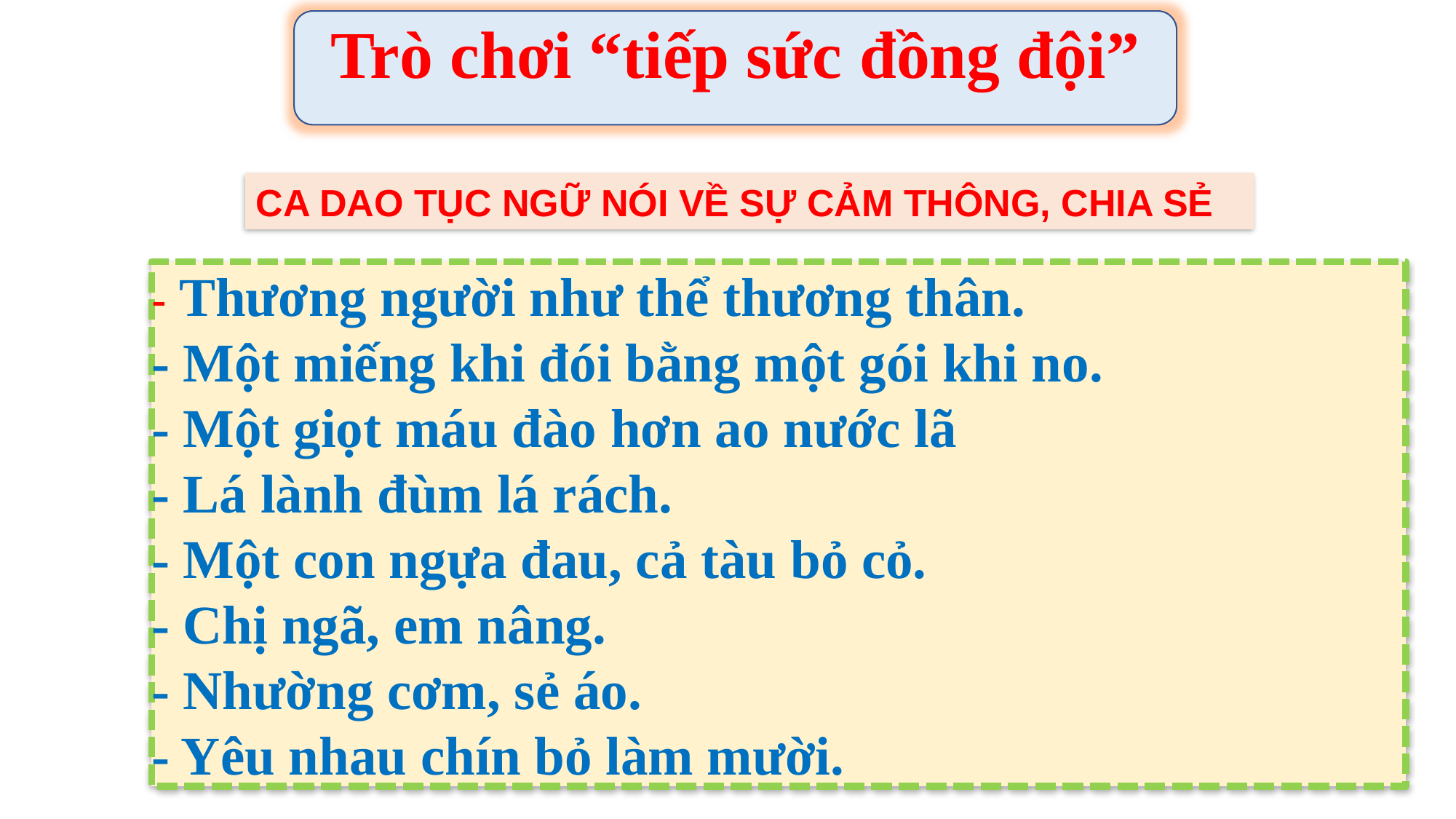

Trò chơi “tiếp sức đồng đội”

CA DAO TỤC NGỮ NÓI VỀ SỰ CẢM THÔNG, CHIA SẺ
- Thương người như thể thương thân.
- Một miếng khi đói bằng một gói khi no.
- Một giọt máu đào hơn ao nước lã
- Lá lành đùm lá rách.
- Một con ngựa đau, cả tàu bỏ cỏ.
- Chị ngã, em nâng.
- Nhường cơm, sẻ áo.
- Yêu nhau chín bỏ làm mười.